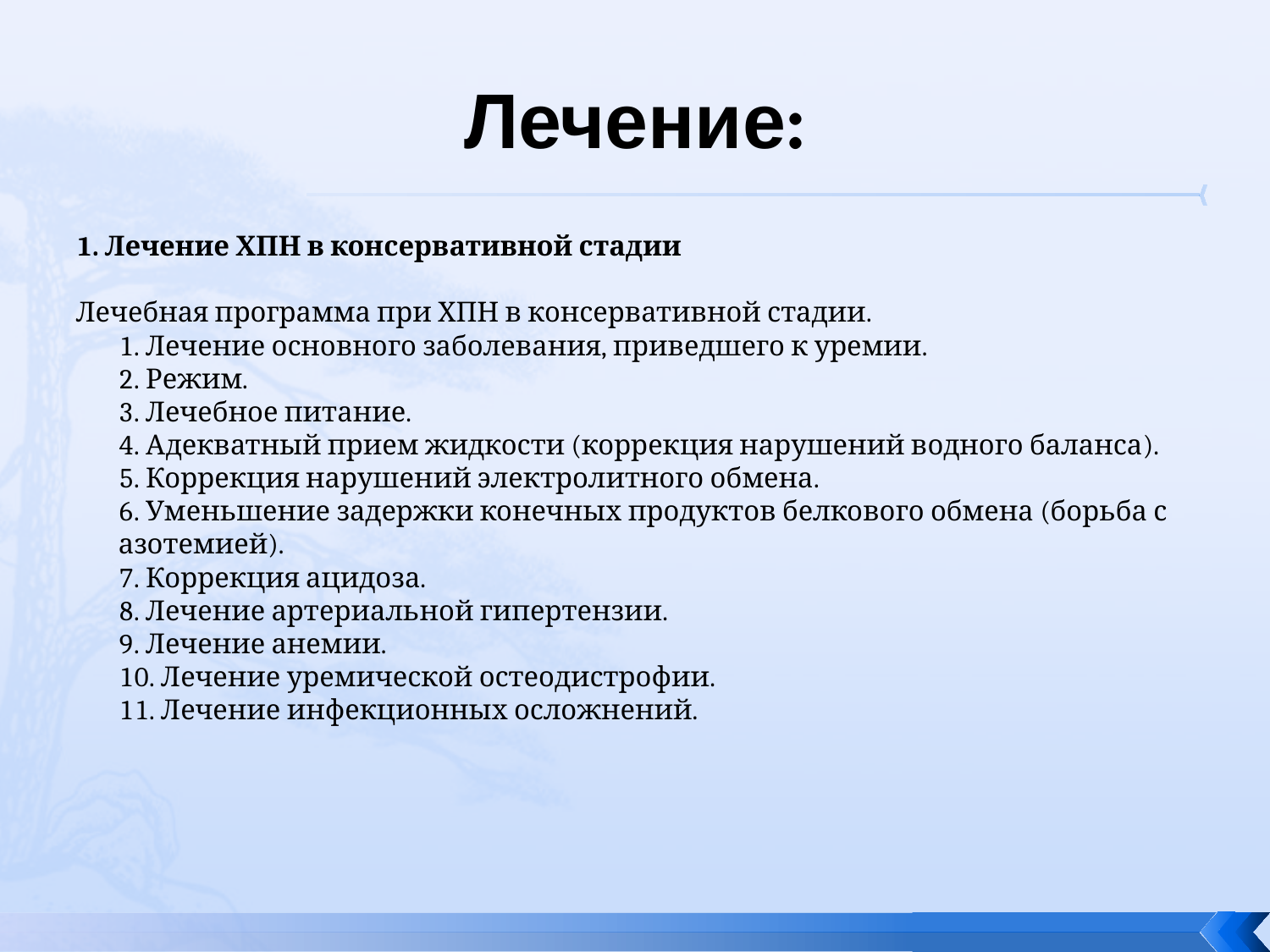

# Лечение:
1. Лечение ХПН в консервативной стадии
Лечебная программа при ХПН в консервативной стадии.
1. Лечение основного заболевания, приведшего к уремии.
2. Режим.
3. Лечебное питание.
4. Адекватный прием жидкости (коррекция нарушений водного баланса).
5. Коррекция нарушений электролитного обмена.
6. Уменьшение задержки конечных продуктов белкового обмена (борьба с азотемией).
7. Коррекция ацидоза.
8. Лечение артериальной гипертензии.
9. Лечение анемии.
10. Лечение уремической остеодистрофии.
11. Лечение инфекционных осложнений.